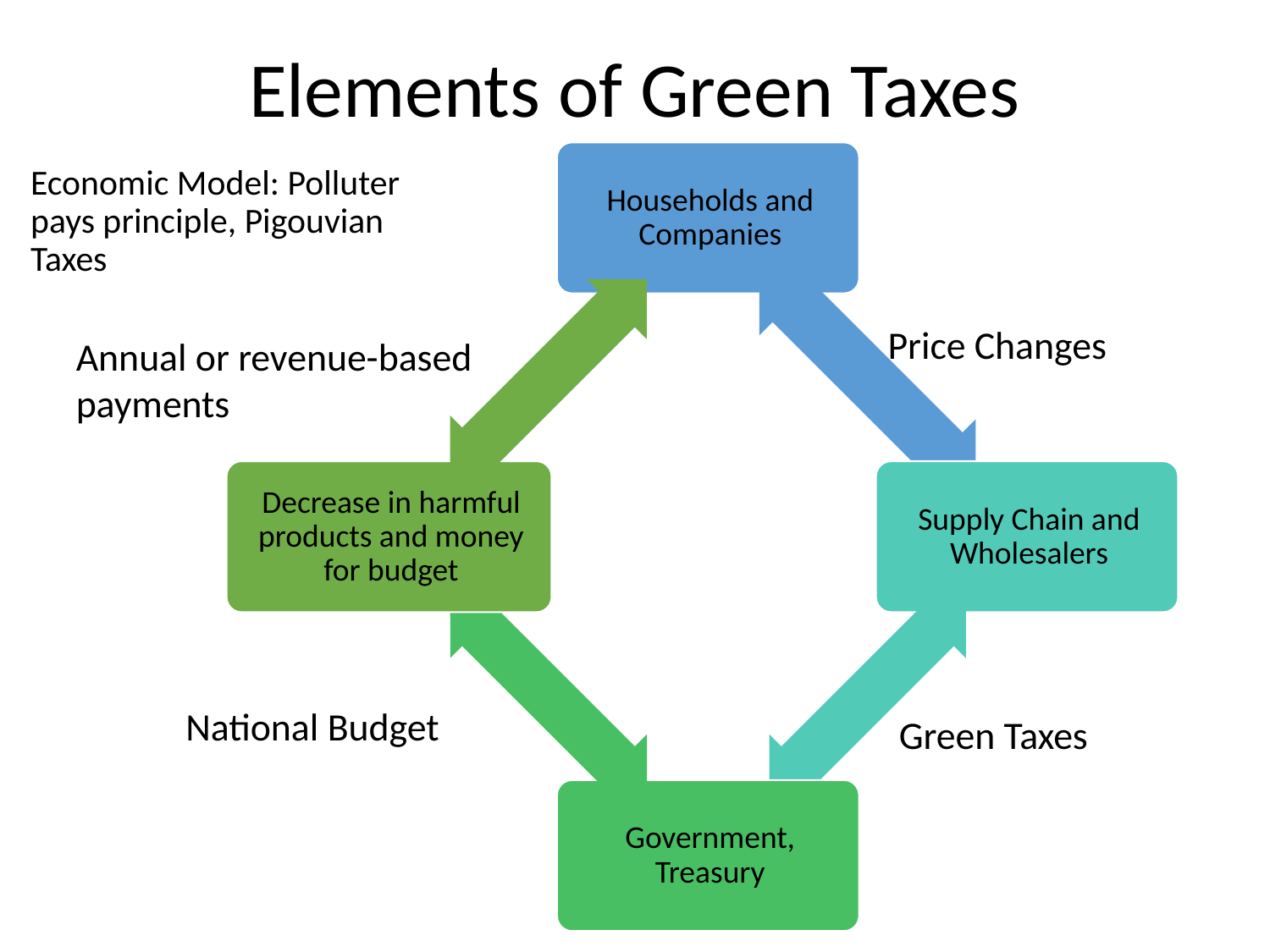

# Elements of Green Taxes
Households and Companies

Supply Chain and Wholesalers

Government, Treasury

Decrease in harmful products and money for budget

Economic Model: Polluter pays principle, Pigouvian Taxes

Price Changes

Annual or revenue-based payments

National Budget

Green Taxes